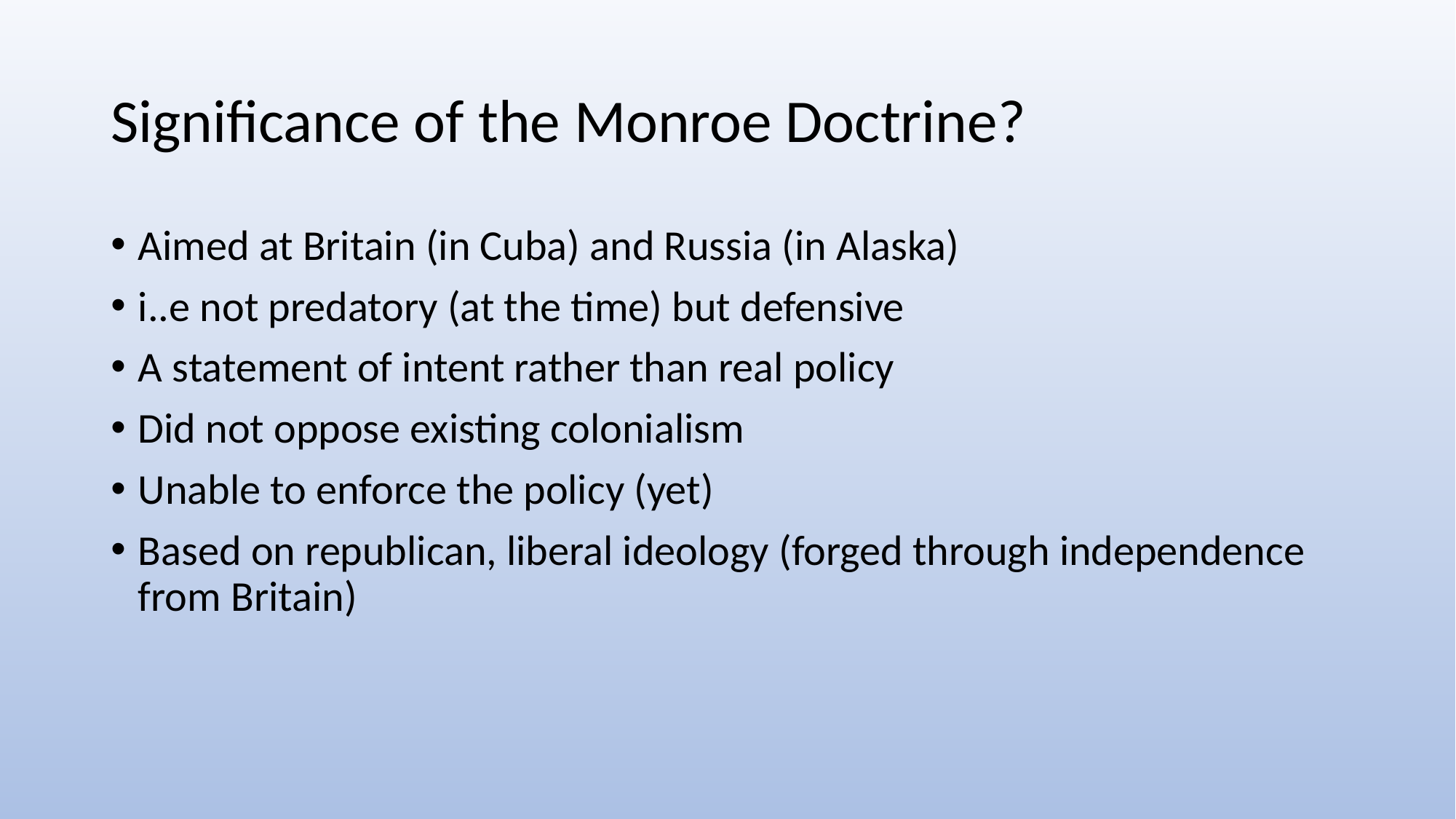

# Significance of the Monroe Doctrine?
Aimed at Britain (in Cuba) and Russia (in Alaska)
i..e not predatory (at the time) but defensive
A statement of intent rather than real policy
Did not oppose existing colonialism
Unable to enforce the policy (yet)
Based on republican, liberal ideology (forged through independence from Britain)